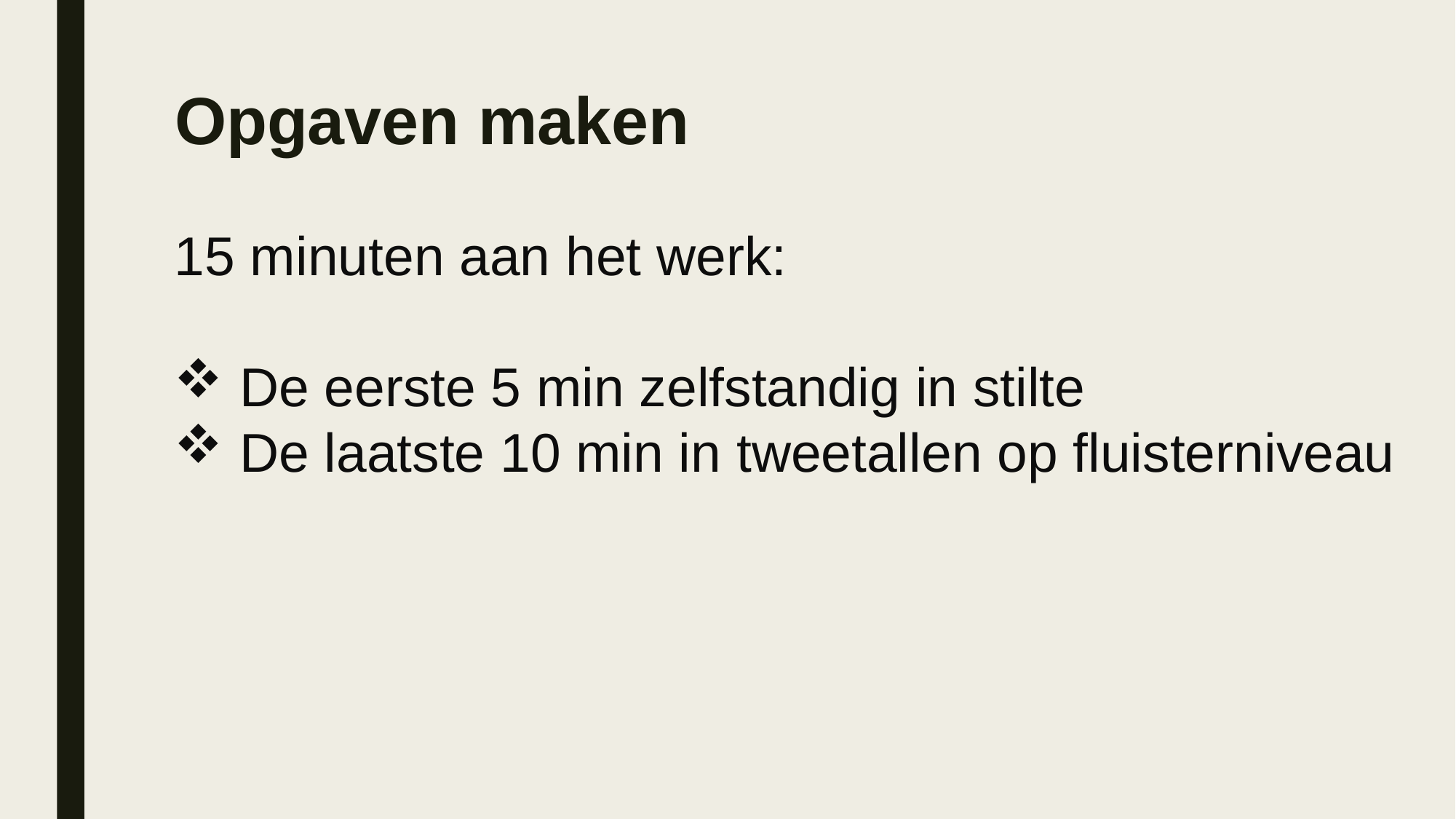

# Opgaven maken
15 minuten aan het werk:
 De eerste 5 min zelfstandig in stilte
 De laatste 10 min in tweetallen op fluisterniveau